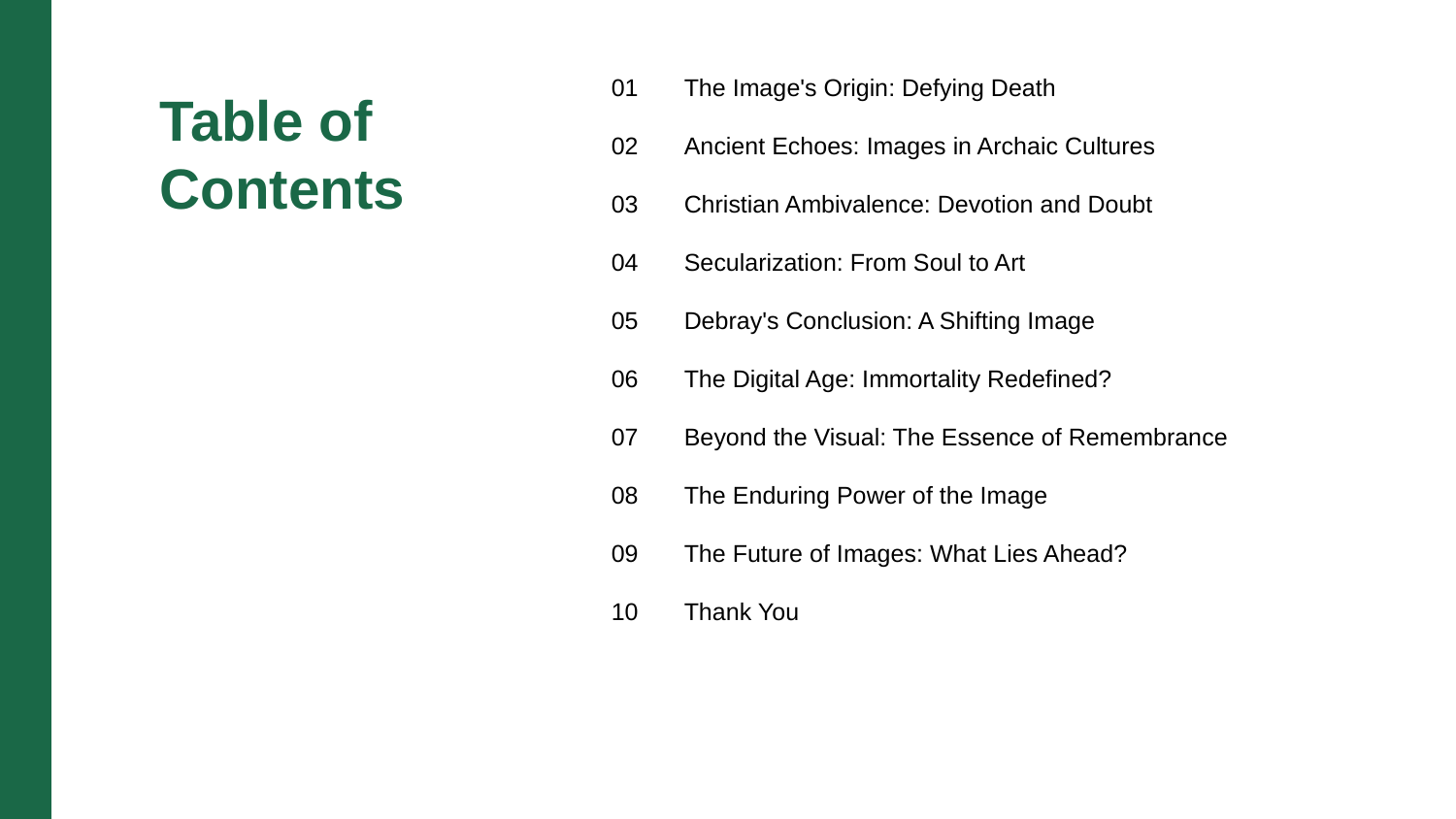

01
The Image's Origin: Defying Death
Table of Contents
02
Ancient Echoes: Images in Archaic Cultures
03
Christian Ambivalence: Devotion and Doubt
04
Secularization: From Soul to Art
05
Debray's Conclusion: A Shifting Image
06
The Digital Age: Immortality Redefined?
07
Beyond the Visual: The Essence of Remembrance
08
The Enduring Power of the Image
09
The Future of Images: What Lies Ahead?
10
Thank You